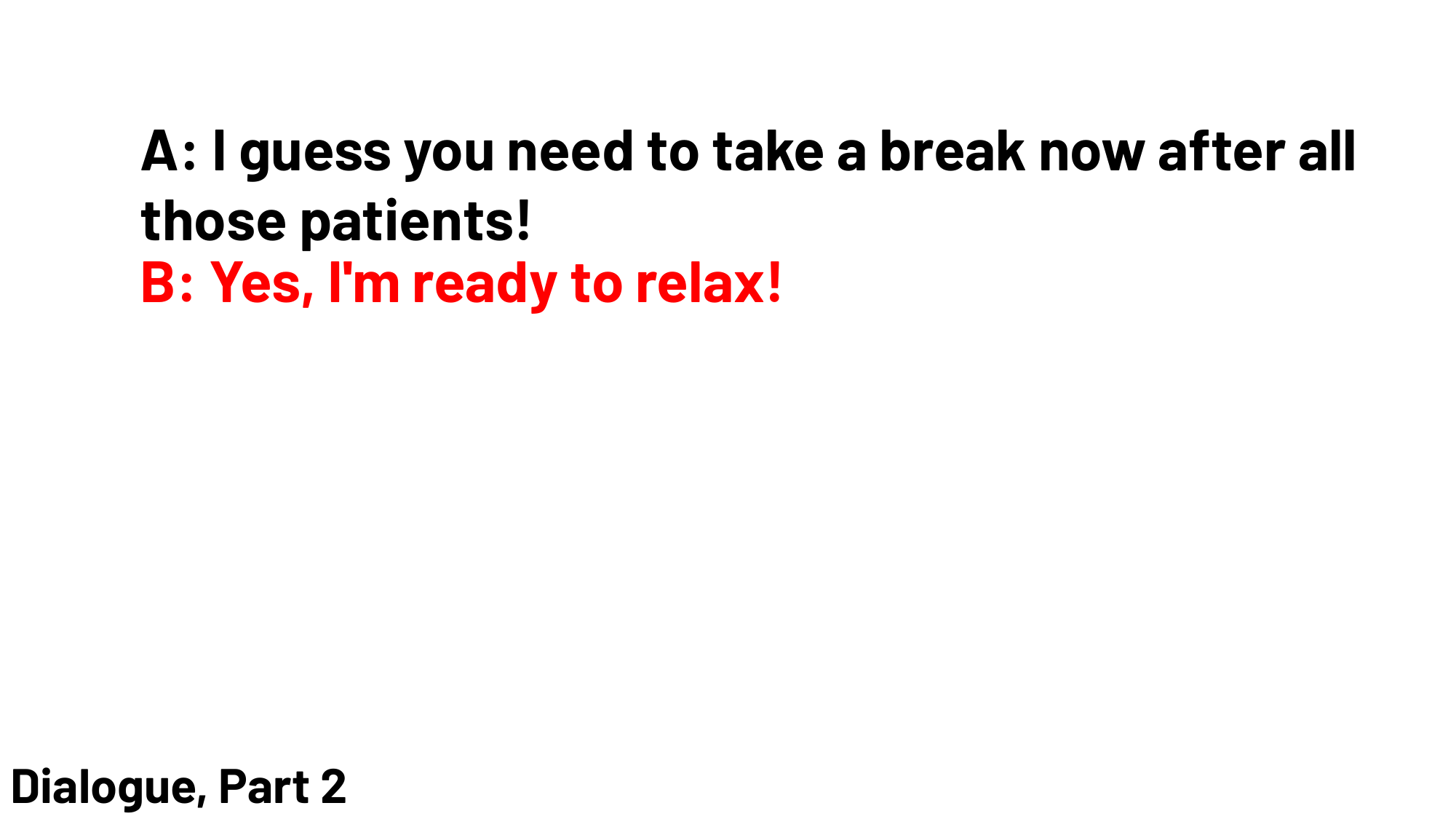

# A: I guess you need to take a break now after all those patients!
B: Yes, I'm ready to relax!
Dialogue, Part 2